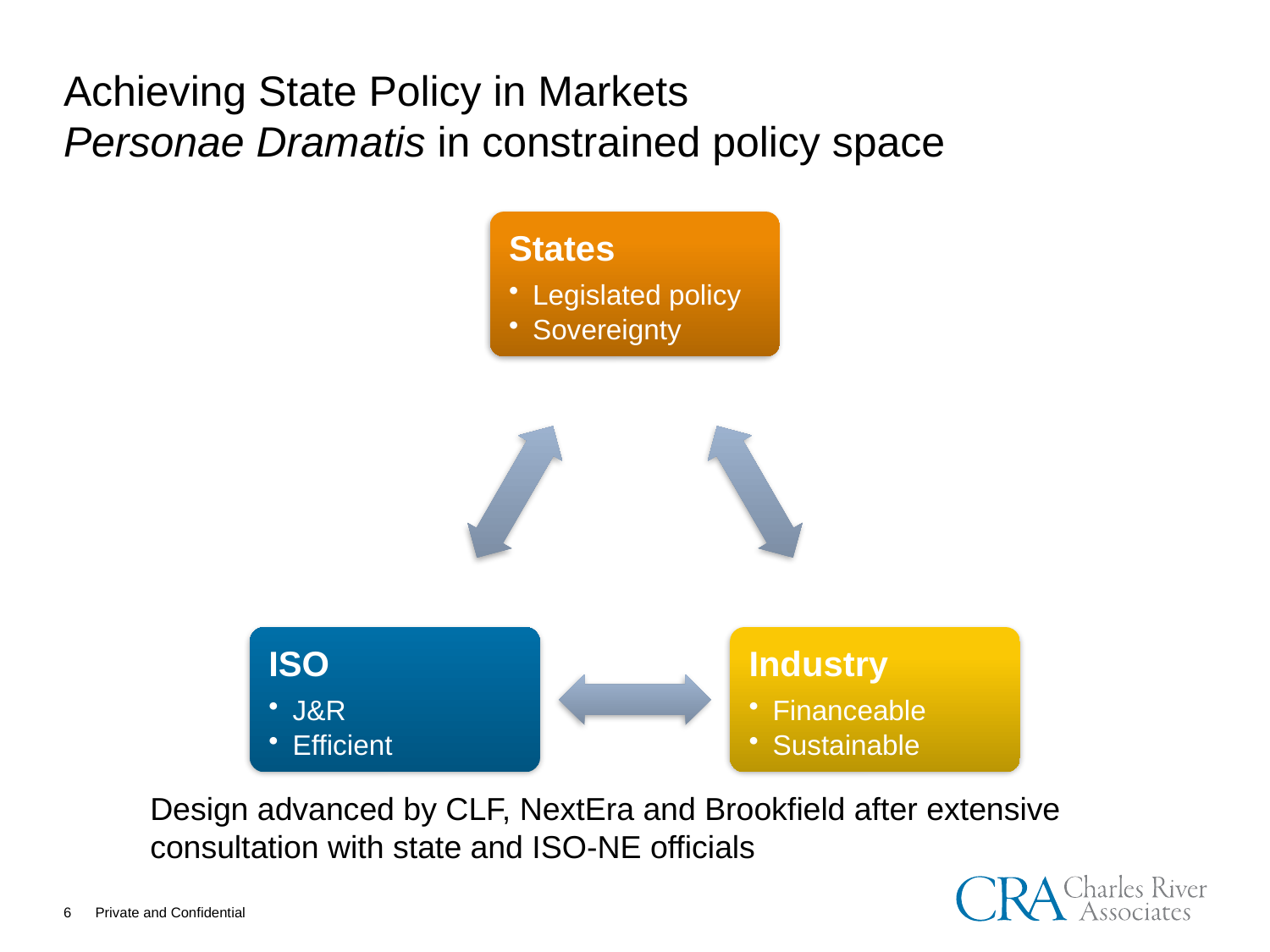

# Achieving State Policy in Markets Personae Dramatis in constrained policy space
States
Legislated policy
Sovereignty

Industry
Financeable
Sustainable

ISO
J&R
Efficient

Design advanced by CLF, NextEra and Brookfield after extensive consultation with state and ISO-NE officials
6